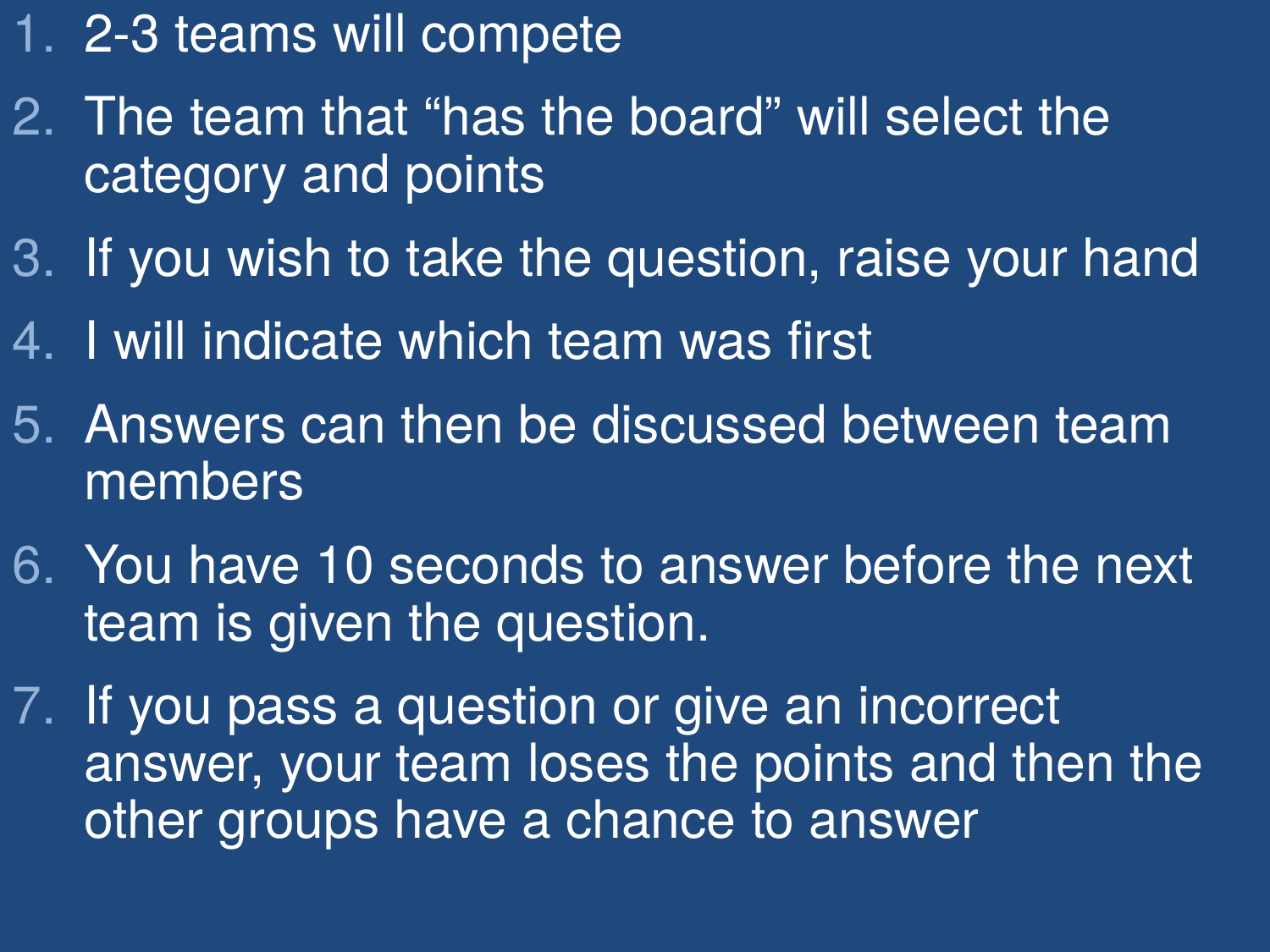

2-3 teams will compete
The team that “has the board” will select the category and points
If you wish to take the question, raise your hand
I will indicate which team was first
Answers can then be discussed between team members
You have 10 seconds to answer before the next team is given the question.
If you pass a question or give an incorrect answer, your team loses the points and then the other groups have a chance to answer